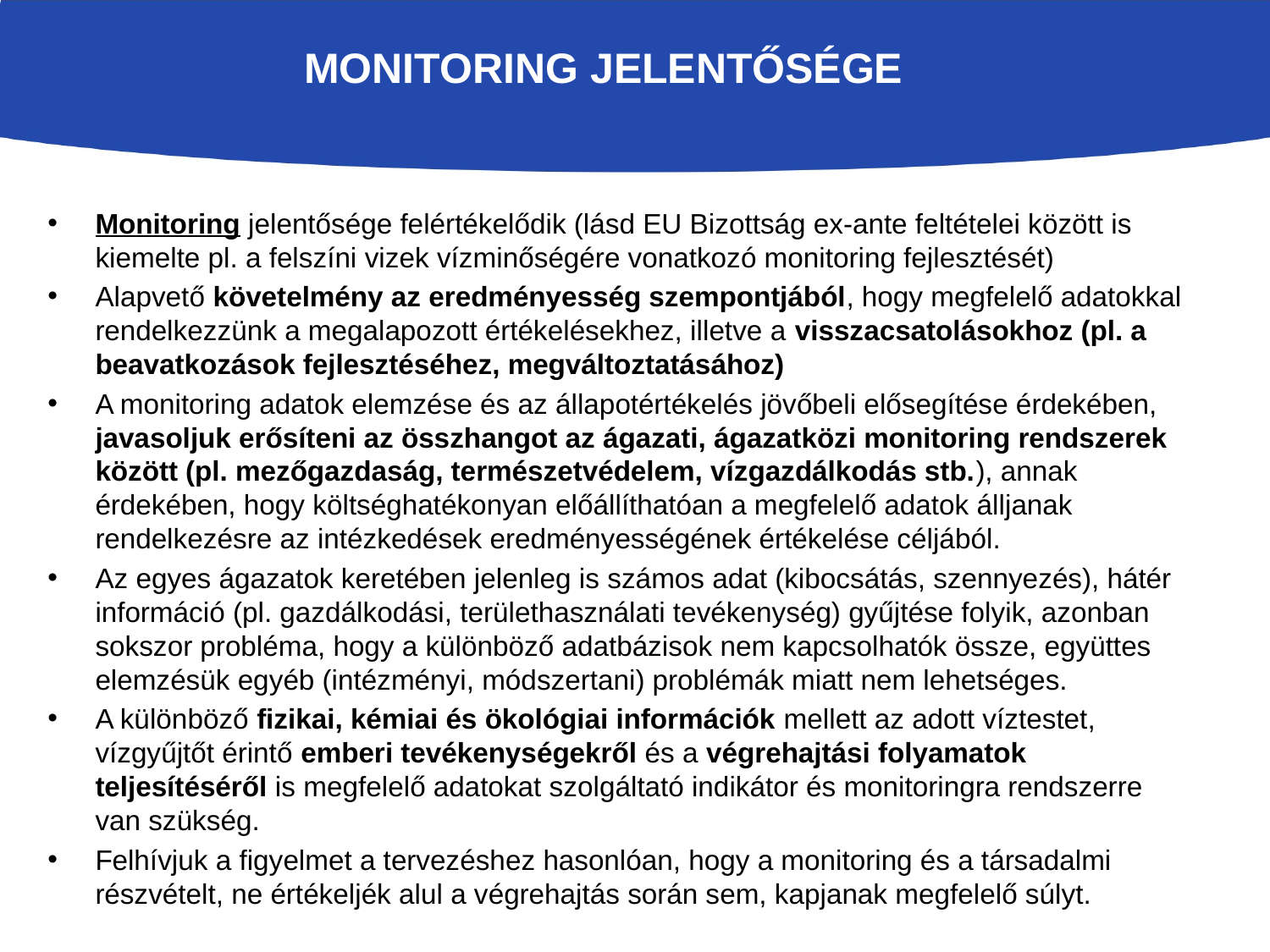

# MONITORING jelentősége
Monitoring jelentősége felértékelődik (lásd EU Bizottság ex-ante feltételei között is kiemelte pl. a felszíni vizek vízminőségére vonatkozó monitoring fejlesztését)
Alapvető követelmény az eredményesség szempontjából, hogy megfelelő adatokkal rendelkezzünk a megalapozott értékelésekhez, illetve a visszacsatolásokhoz (pl. a beavatkozások fejlesztéséhez, megváltoztatásához)
A monitoring adatok elemzése és az állapotértékelés jövőbeli elősegítése érdekében, javasoljuk erősíteni az összhangot az ágazati, ágazatközi monitoring rendszerek között (pl. mezőgazdaság, természetvédelem, vízgazdálkodás stb.), annak érdekében, hogy költséghatékonyan előállíthatóan a megfelelő adatok álljanak rendelkezésre az intézkedések eredményességének értékelése céljából.
Az egyes ágazatok keretében jelenleg is számos adat (kibocsátás, szennyezés), hátér információ (pl. gazdálkodási, területhasználati tevékenység) gyűjtése folyik, azonban sokszor probléma, hogy a különböző adatbázisok nem kapcsolhatók össze, együttes elemzésük egyéb (intézményi, módszertani) problémák miatt nem lehetséges.
A különböző fizikai, kémiai és ökológiai információk mellett az adott víztestet, vízgyűjtőt érintő emberi tevékenységekről és a végrehajtási folyamatok teljesítéséről is megfelelő adatokat szolgáltató indikátor és monitoringra rendszerre van szükség.
Felhívjuk a figyelmet a tervezéshez hasonlóan, hogy a monitoring és a társadalmi részvételt, ne értékeljék alul a végrehajtás során sem, kapjanak megfelelő súlyt.